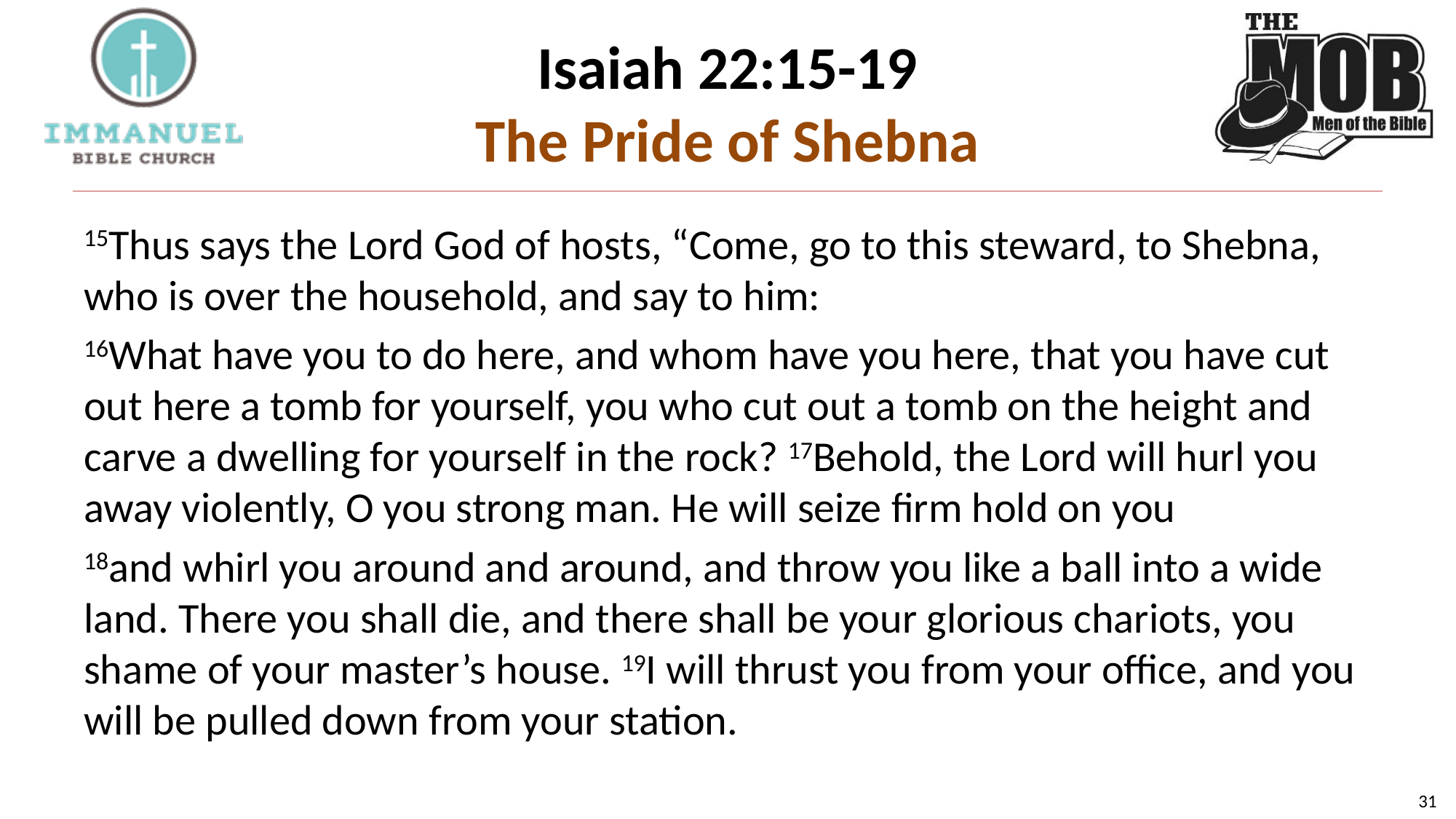

# Isaiah 22:15-19 The Pride of Shebna
15Thus says the Lord God of hosts, “Come, go to this steward, to Shebna, who is over the household, and say to him:
16What have you to do here, and whom have you here, that you have cut out here a tomb for yourself, you who cut out a tomb on the height and carve a dwelling for yourself in the rock? 17Behold, the Lord will hurl you away violently, O you strong man. He will seize firm hold on you
18and whirl you around and around, and throw you like a ball into a wide land. There you shall die, and there shall be your glorious chariots, you shame of your master’s house. 19I will thrust you from your office, and you will be pulled down from your station.

31